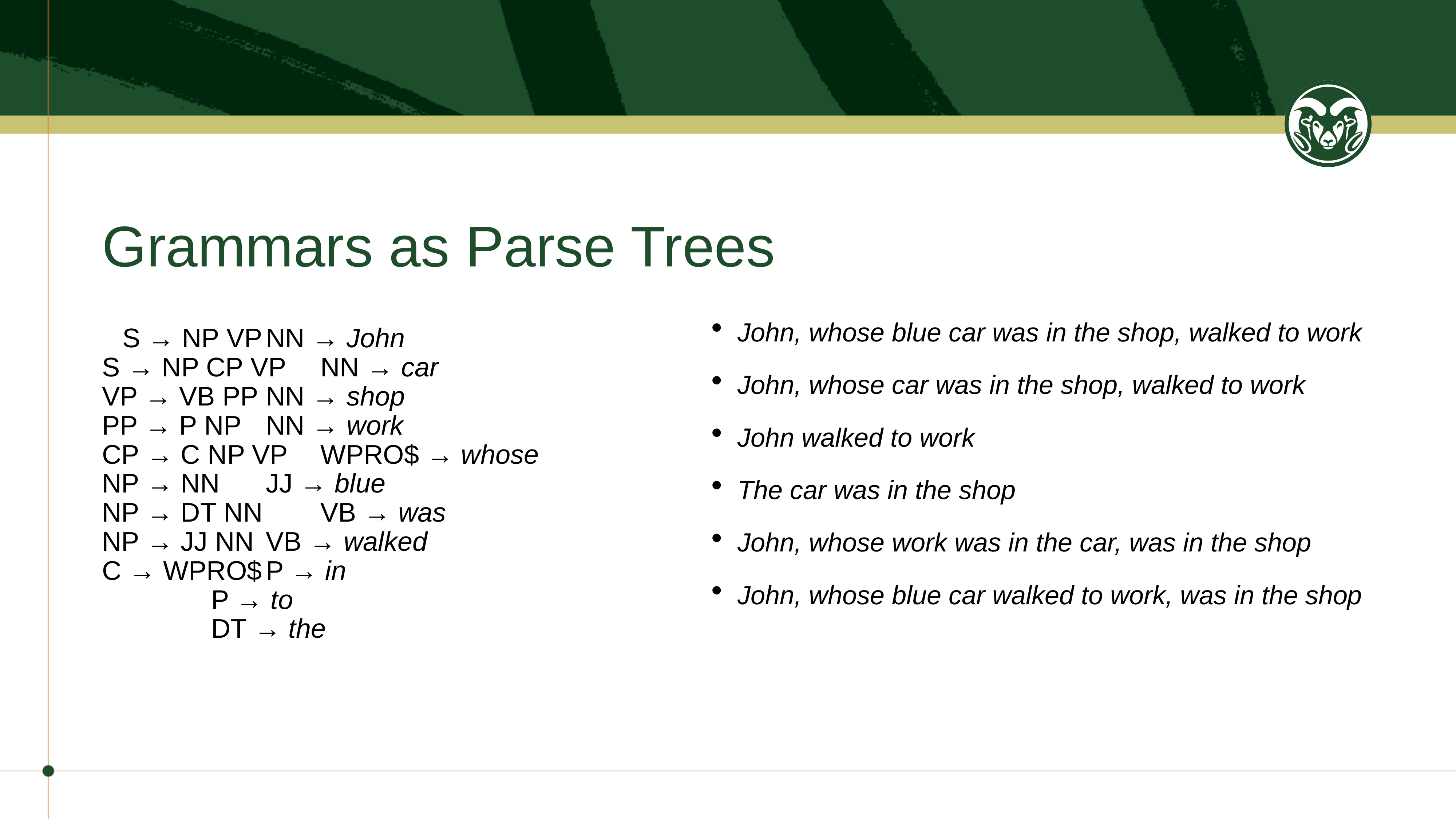

# Grammars as Parse Trees
John, whose blue car was in the shop, walked to work
John, whose car was in the shop, walked to work
John walked to work
The car was in the shop
John, whose work was in the car, was in the shop
John, whose blue car walked to work, was in the shop
S → NP VP	NN → John
S → NP CP VP	NN → car
VP → VB PP	NN → shop
PP → P NP	NN → work
CP → C NP VP	WPRO$ → whose
NP → NN 	JJ → blue
NP → DT NN 	VB → was
NP → JJ NN 	VB → walked
C → WPRO$	P → in
		P → to
		DT → the
23